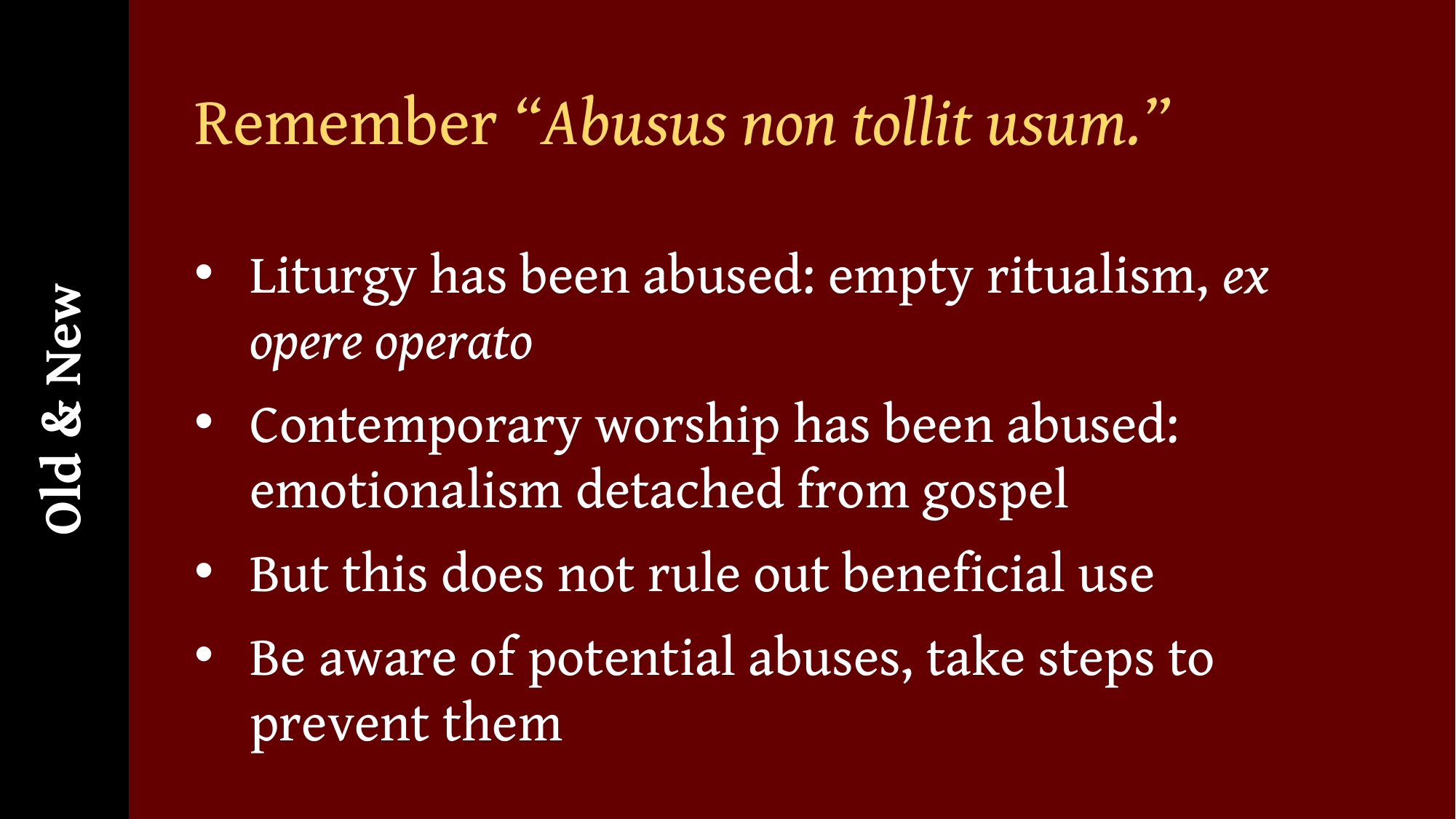

Old & New
# Remember “Abusus non tollit usum.”
Liturgy has been abused: empty ritualism, ex opere operato
Contemporary worship has been abused: emotionalism detached from gospel
But this does not rule out beneficial use
Be aware of potential abuses, take steps to prevent them